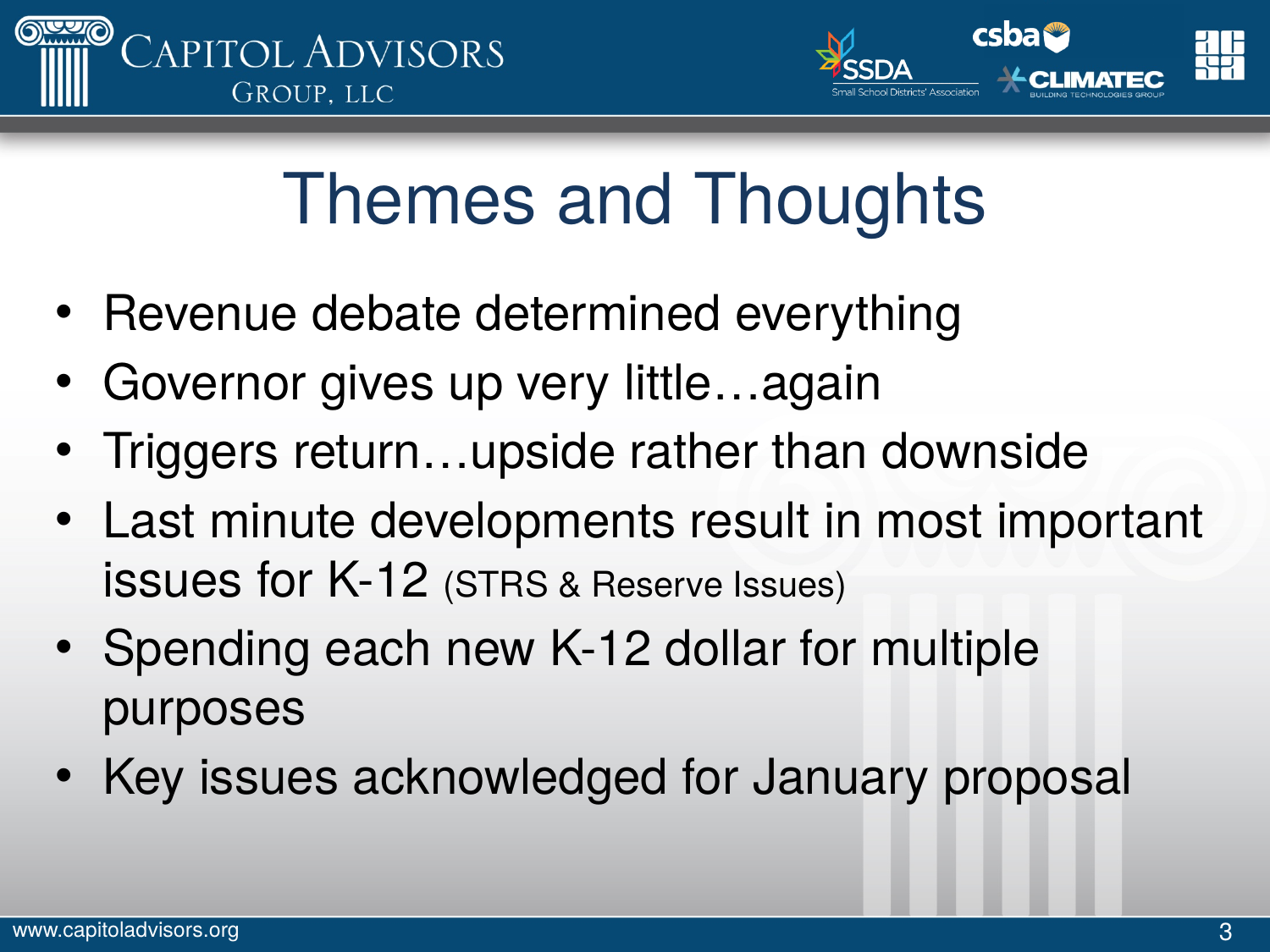

# Themes and Thoughts
Revenue debate determined everything
Governor gives up very little…again
Triggers return…upside rather than downside
Last minute developments result in most important issues for K-12 (STRS & Reserve Issues)
Spending each new K-12 dollar for multiple purposes
Key issues acknowledged for January proposal

www.capitoladvisors.org
3